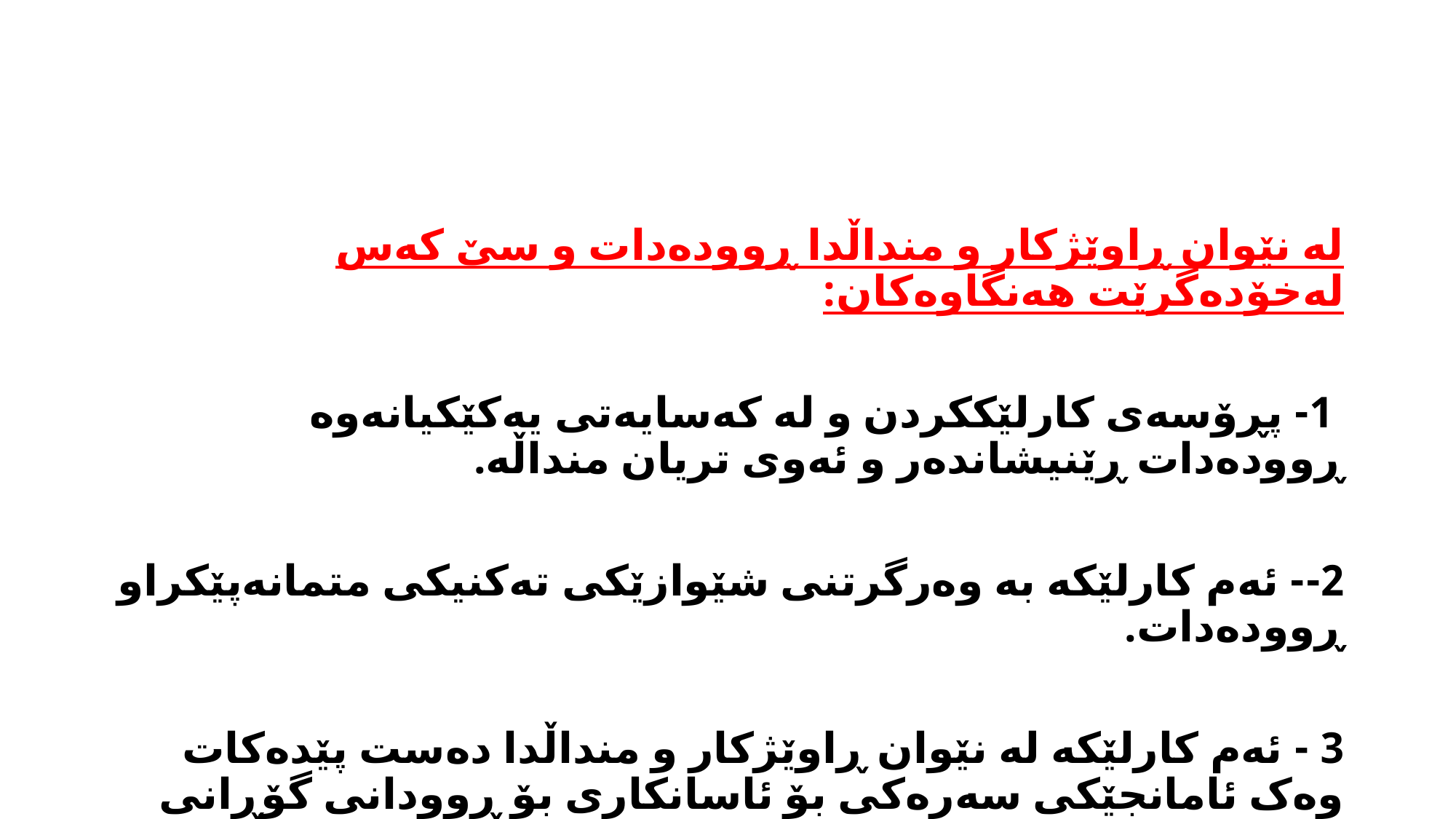

#
لە نێوان ڕاوێژکار و منداڵدا ڕوودەدات و سێ کەس لەخۆدەگرێت هەنگاوەکان:

 1- پڕۆسەی کارلێککردن و لە کەسایەتی یەکێکیانەوە ڕوودەدات ڕێنیشاندەر و ئەوی تریان منداڵە.

2-- ئەم کارلێکە بە وەرگرتنی شێوازێکی تەکنیکی متمانەپێکراو ڕوودەدات.

3 - ئەم کارلێکە لە نێوان ڕاوێژکار و منداڵدا دەست پێدەکات وەک ئامانجێکی سەرەکی بۆ ئاسانکاری بۆ ڕوودانی گۆڕانی ڕەفتار لە لایەن کارەکەوە.